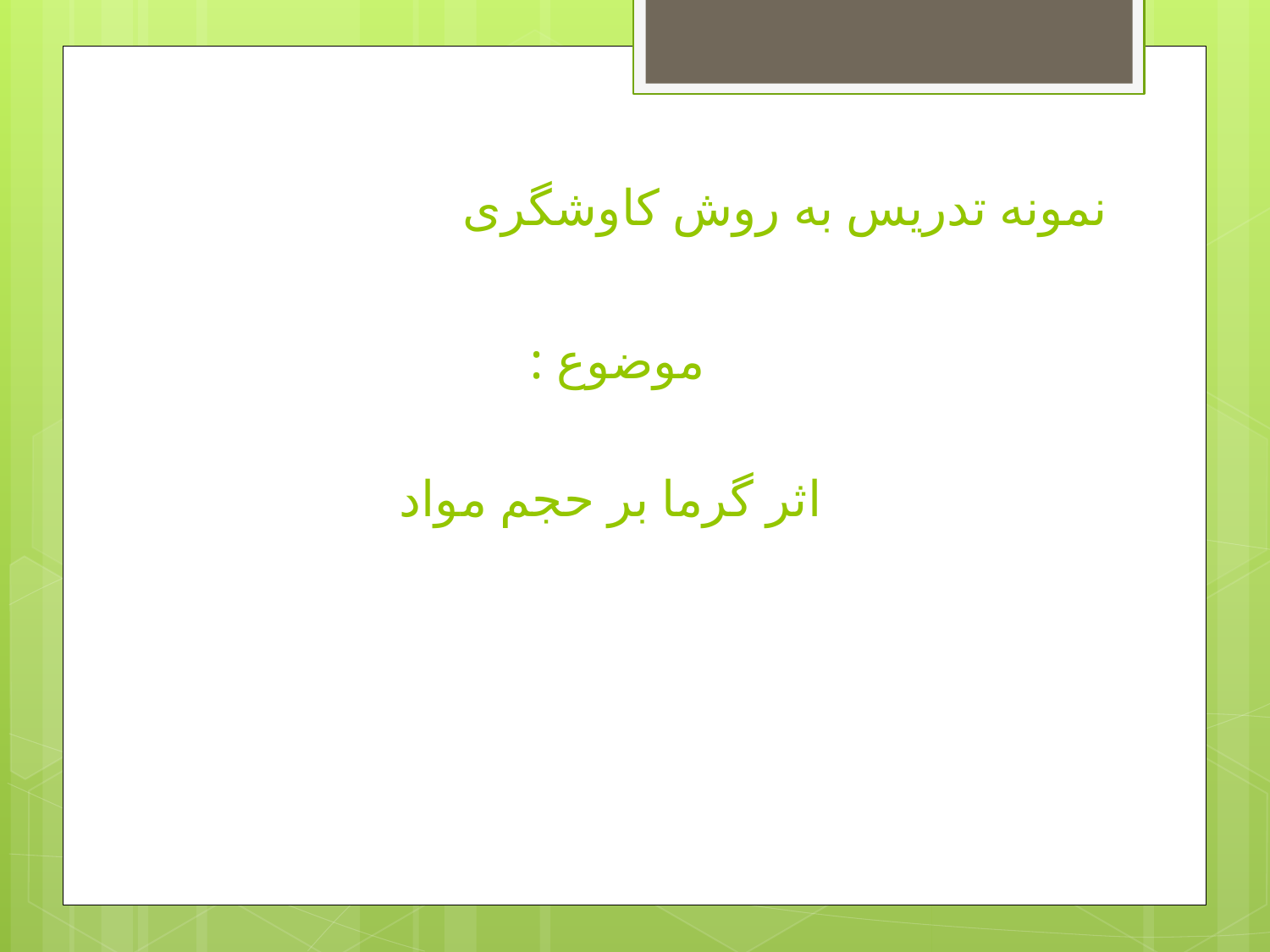

# نمونه تدریس به روش کاوشگری
موضوع :

اثر گرما بر حجم مواد